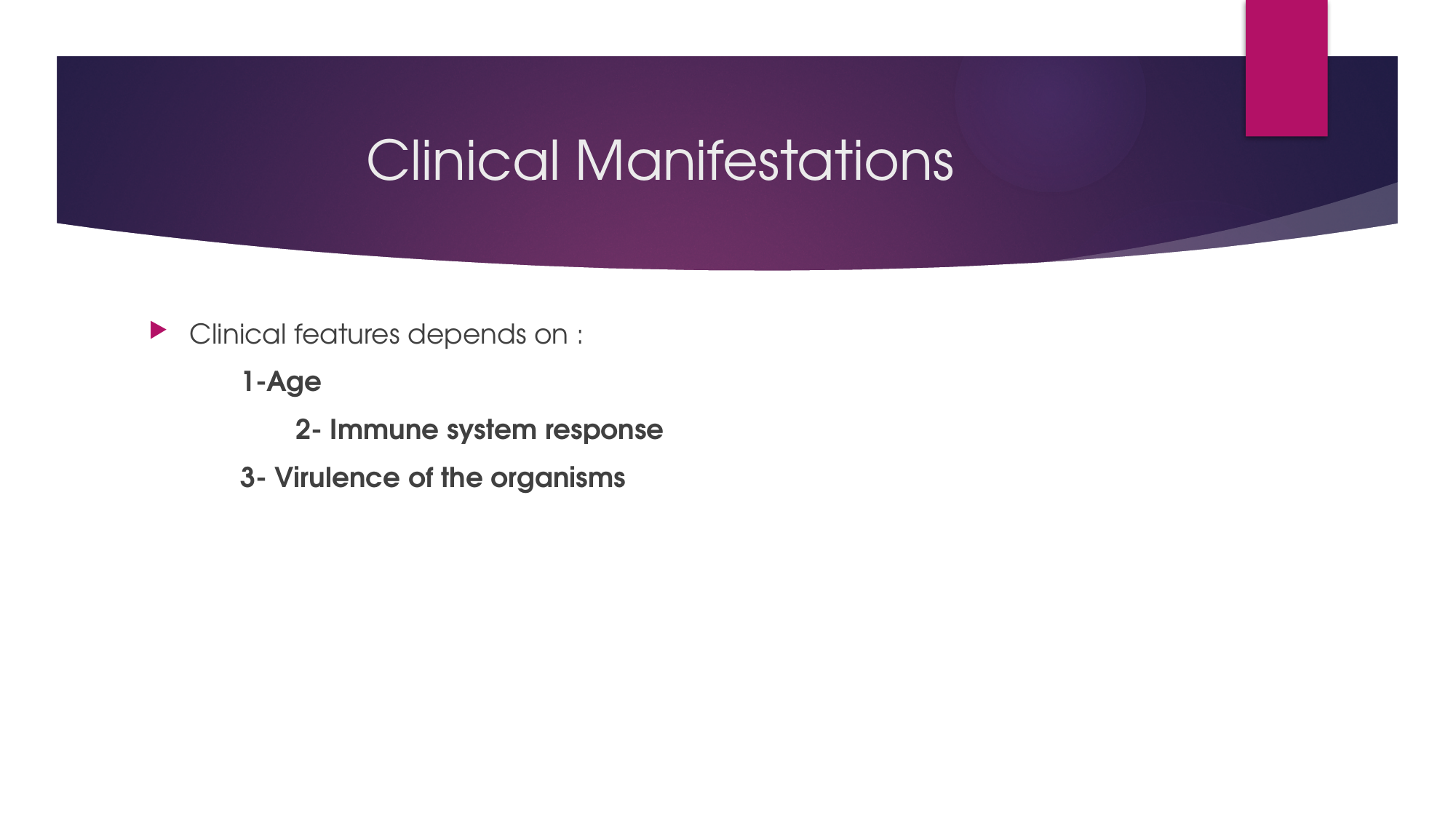

# Clinical Manifestations
Clinical features depends on :
            1-Age
	     2- Immune system response
            3- Virulence of the organisms